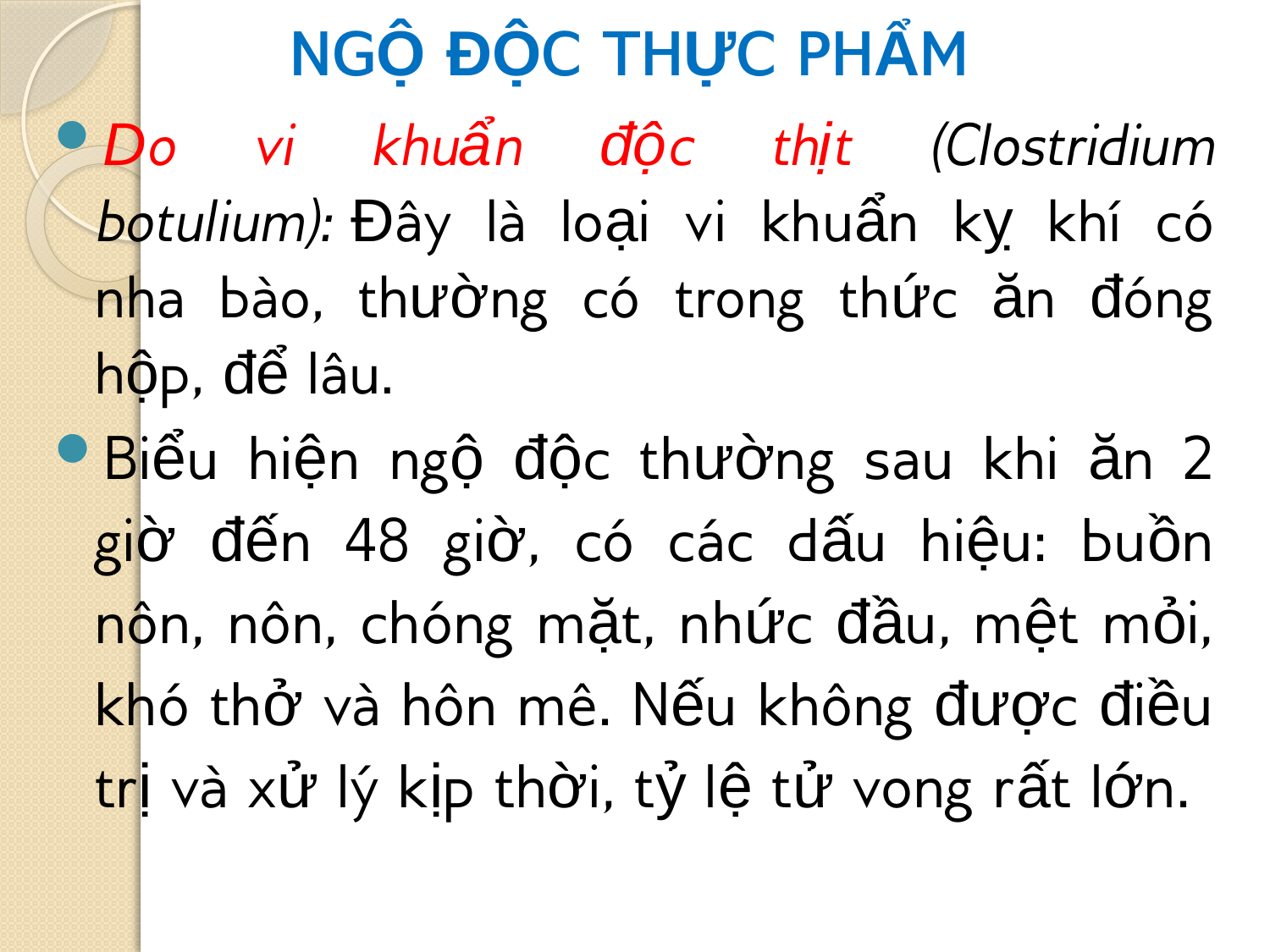

# NGỘ ĐỘC THỰC PHẨM
Do vi khuẩn độc thịt (Clostridium botulium): Đây là loại vi khuẩn kỵ khí có nha bào, thường có trong thức ăn đóng hộp, để lâu.
Biểu hiện ngộ độc thường sau khi ăn 2 giờ đến 48 giờ, có các dấu hiệu: buồn nôn, nôn, chóng mặt, nhức đầu, mệt mỏi, khó thở và hôn mê. Nếu không được điều trị và xử lý kịp thời, tỷ lệ tử vong rất lớn.